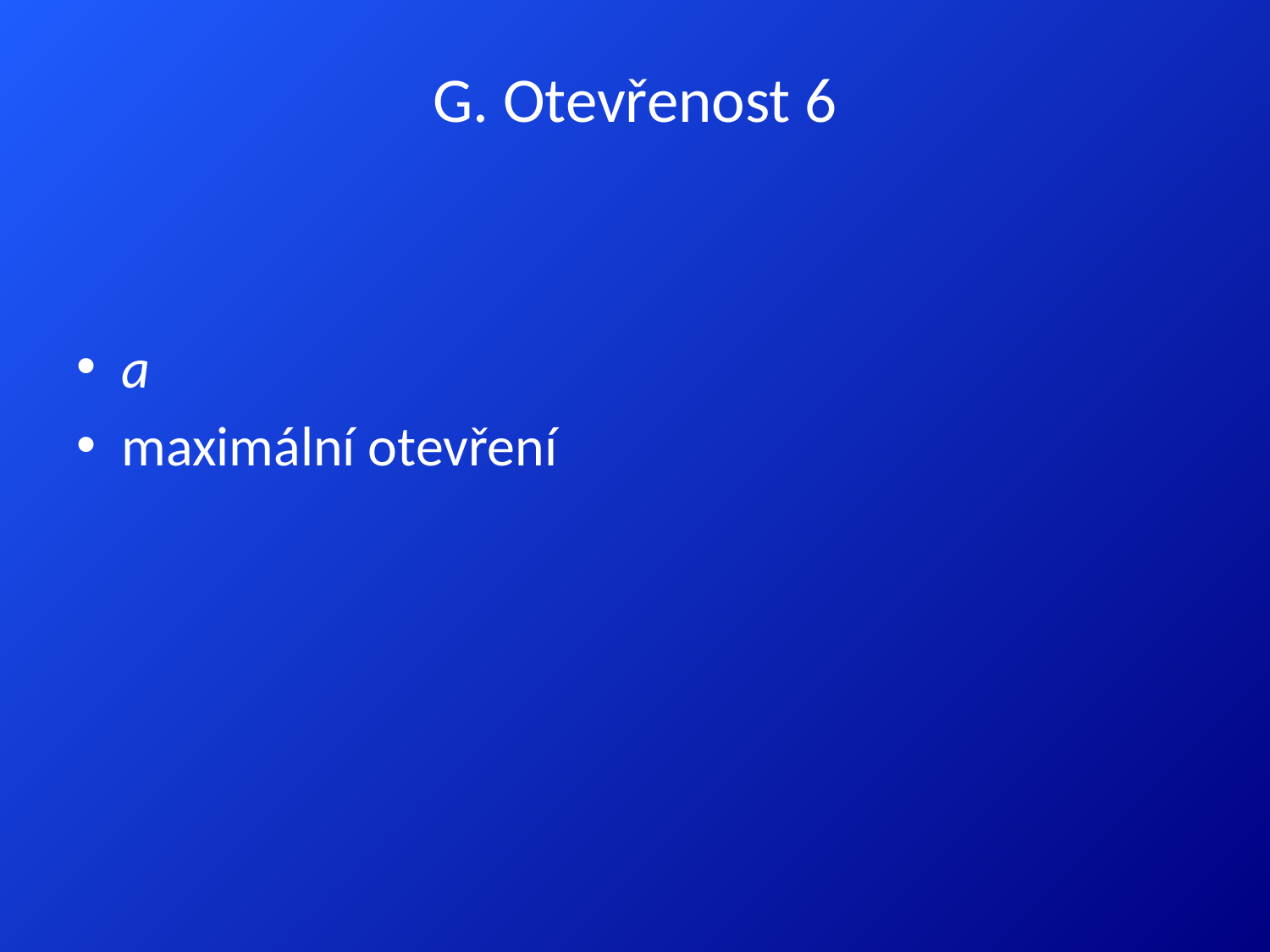

# G. Otevřenost 6
а
maximální otevření